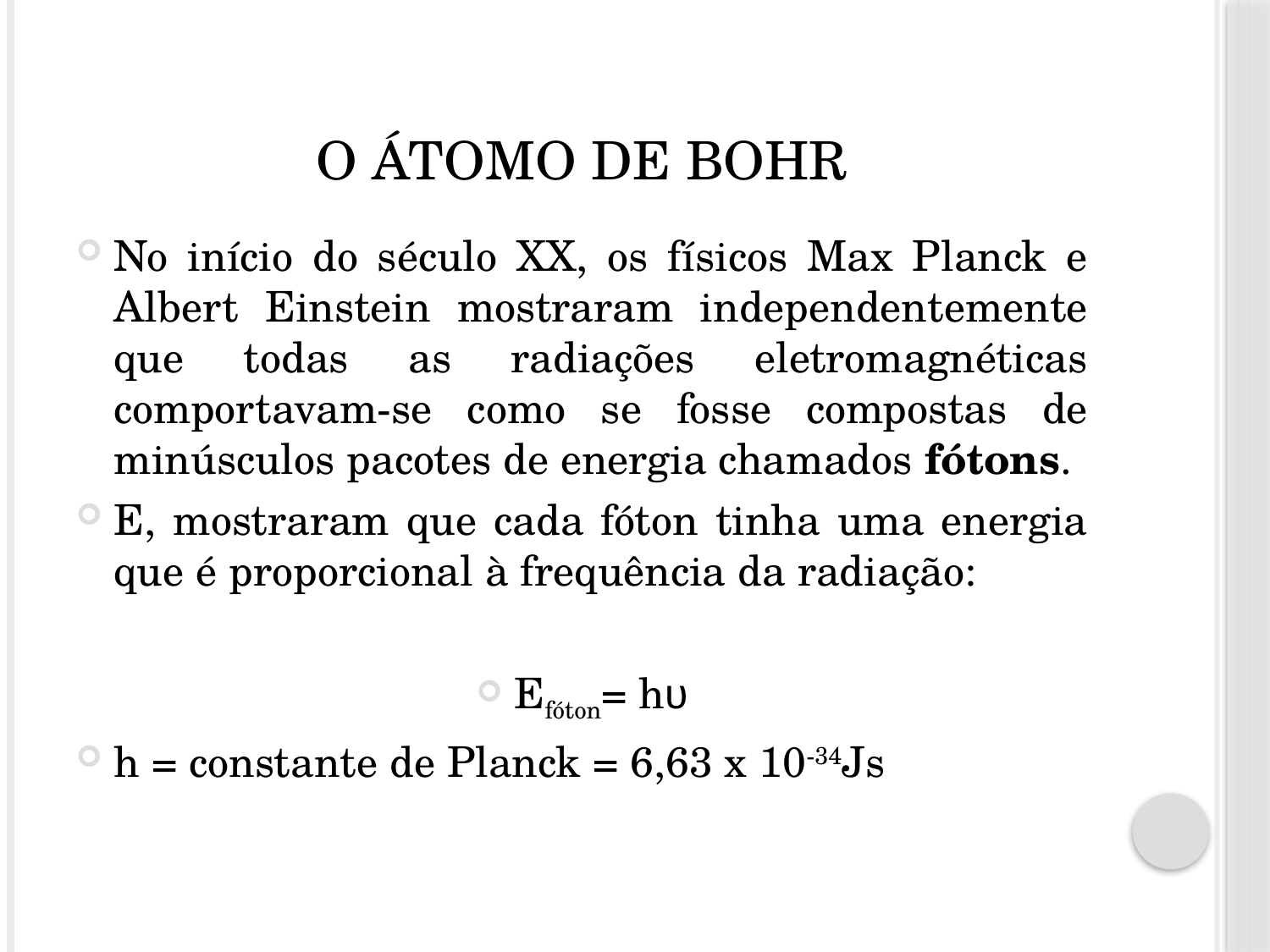

# O átomo de Bohr
No início do século XX, os físicos Max Planck e Albert Einstein mostraram independentemente que todas as radiações eletromagnéticas comportavam-se como se fosse compostas de minúsculos pacotes de energia chamados fótons.
E, mostraram que cada fóton tinha uma energia que é proporcional à frequência da radiação:

Efóton= hυ
h = constante de Planck = 6,63 x 10-34Js